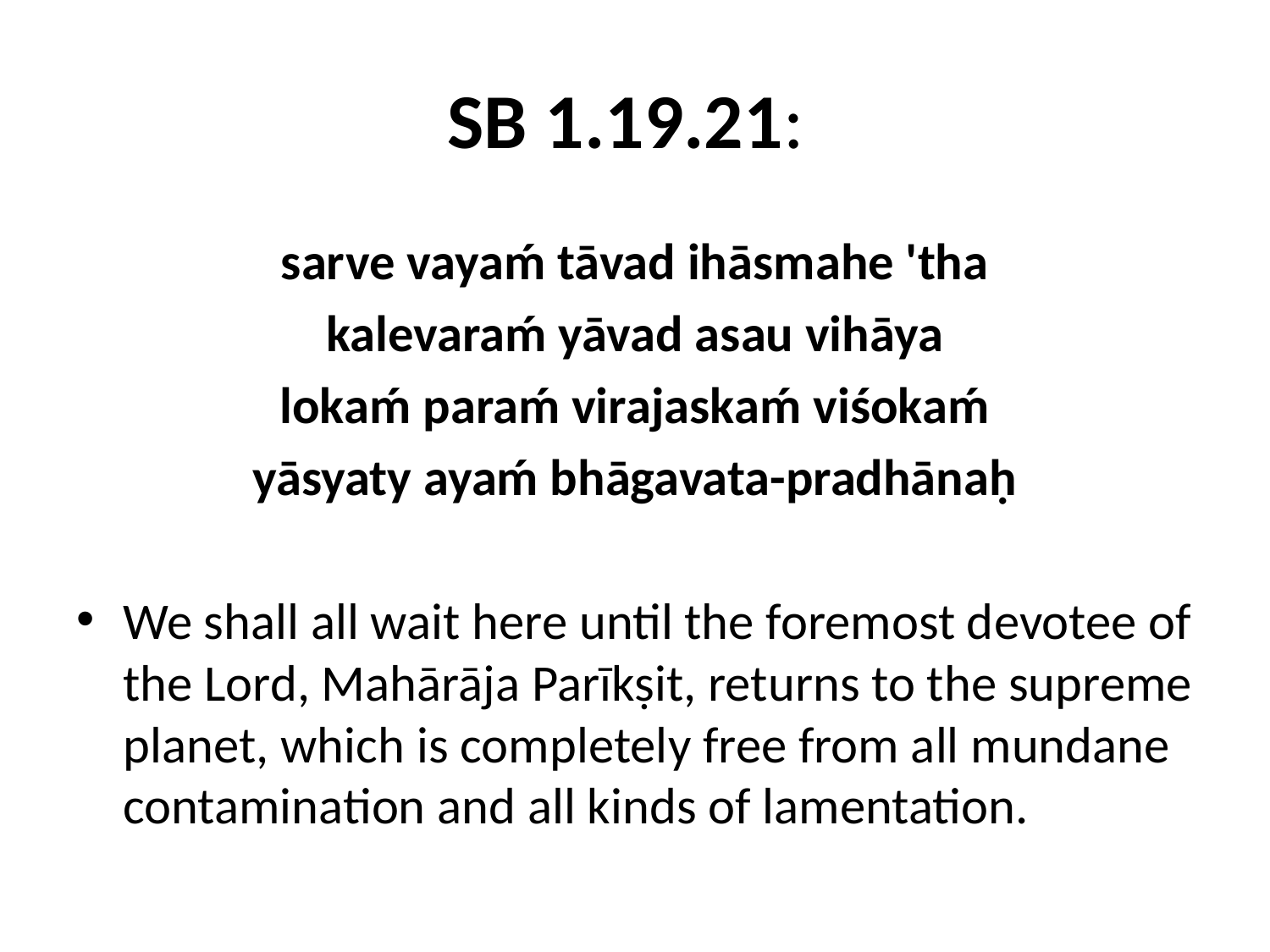

# SB 1.19.21:
sarve vayaḿ tāvad ihāsmahe 'tha
kalevaraḿ yāvad asau vihāya
lokaḿ paraḿ virajaskaḿ viśokaḿ
yāsyaty ayaḿ bhāgavata-pradhānaḥ

We shall all wait here until the foremost devotee of the Lord, Mahārāja Parīkṣit, returns to the supreme planet, which is completely free from all mundane contamination and all kinds of lamentation.